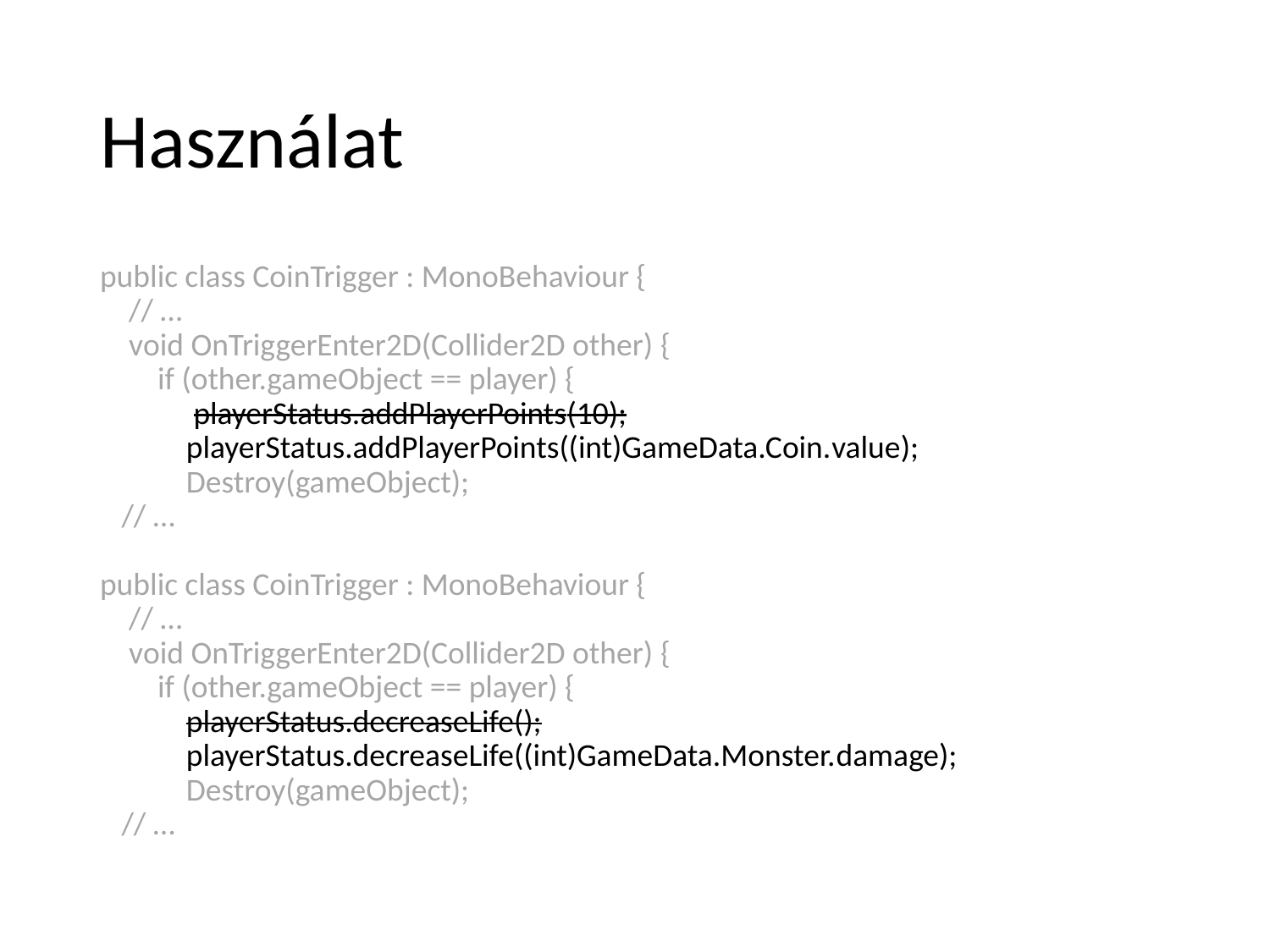

# Használat
public class CoinTrigger : MonoBehaviour {
    // …
    void OnTriggerEnter2D(Collider2D other) {
        if (other.gameObject == player) {
             playerStatus.addPlayerPoints(10);
            playerStatus.addPlayerPoints((int)GameData.Coin.value);
            Destroy(gameObject);
   // …

public class CoinTrigger : MonoBehaviour {
    // …
    void OnTriggerEnter2D(Collider2D other) {
        if (other.gameObject == player) {
            playerStatus.decreaseLife();
            playerStatus.decreaseLife((int)GameData.Monster.damage);
            Destroy(gameObject);
   // …